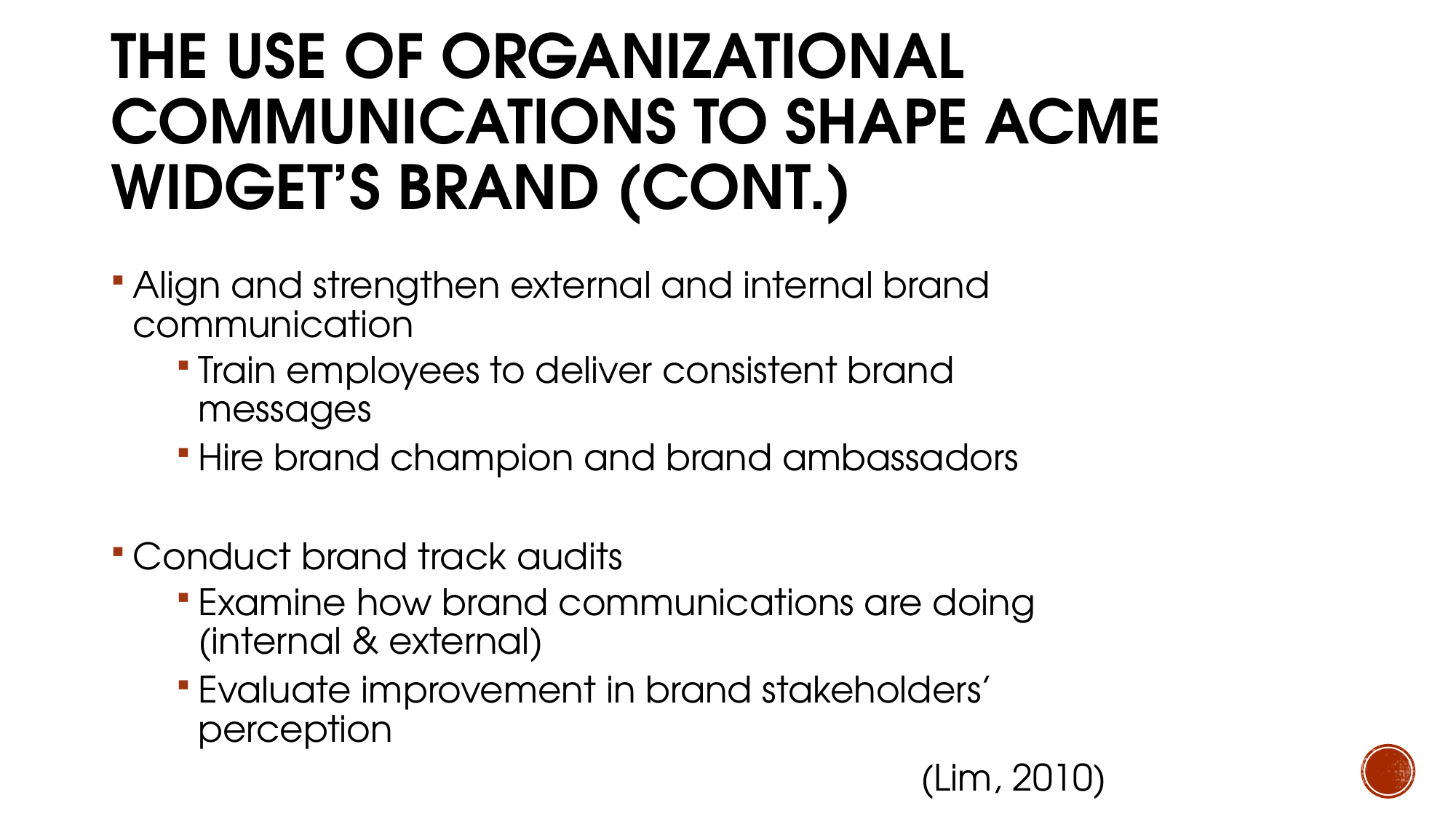

# The use of organizational communications to shape Acme Widget’s brand (Cont.)
Align and strengthen external and internal brand communication
Train employees to deliver consistent brand messages
Hire brand champion and brand ambassadors

Conduct brand track audits
Examine how brand communications are doing (internal & external)
Evaluate improvement in brand stakeholders’ perception
(Lim, 2010)